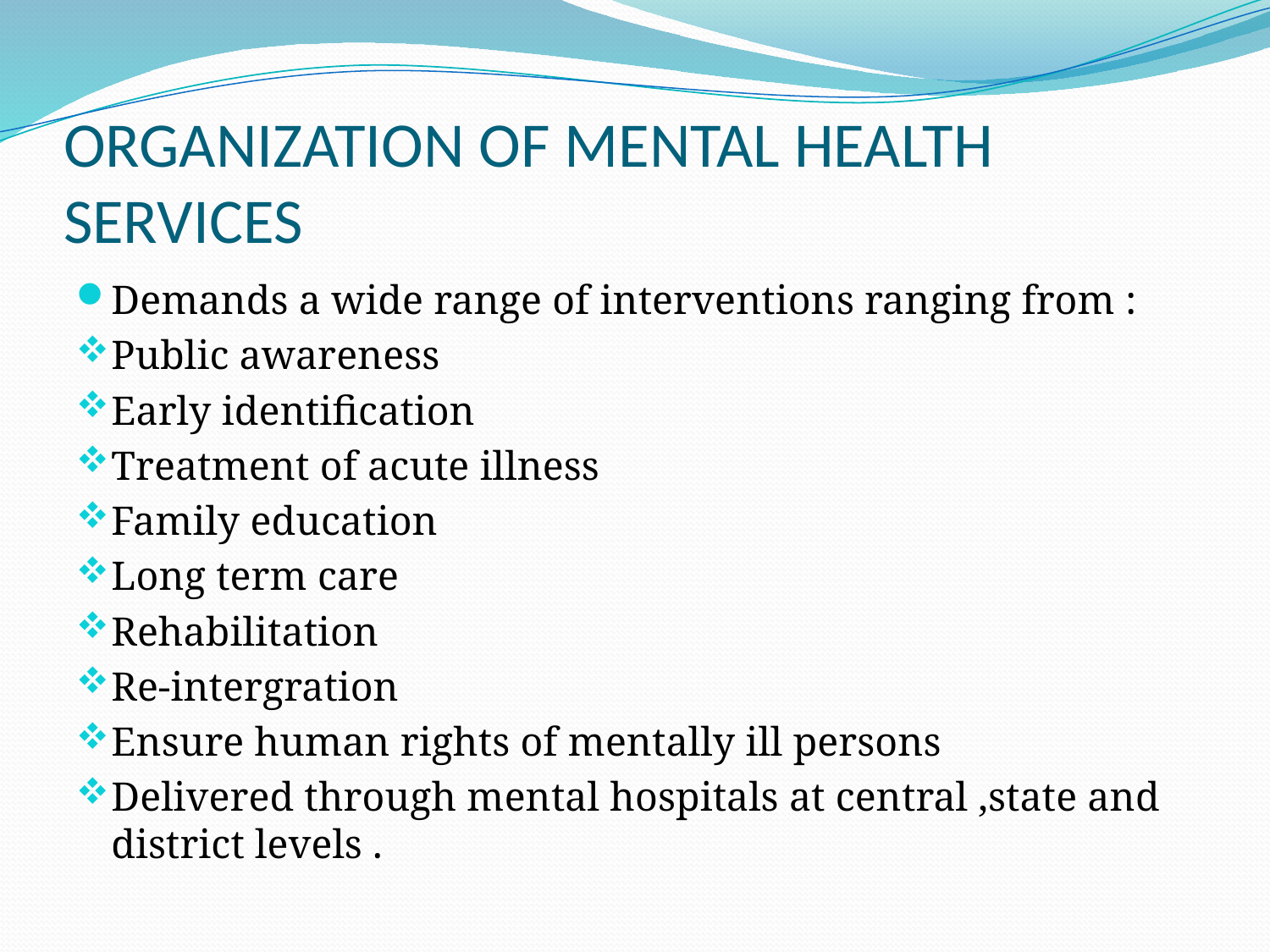

# ORGANIZATION OF MENTAL HEALTH SERVICES
Demands a wide range of interventions ranging from :
Public awareness
Early identification
Treatment of acute illness
Family education
Long term care
Rehabilitation
Re-intergration
Ensure human rights of mentally ill persons
Delivered through mental hospitals at central ,state and district levels .